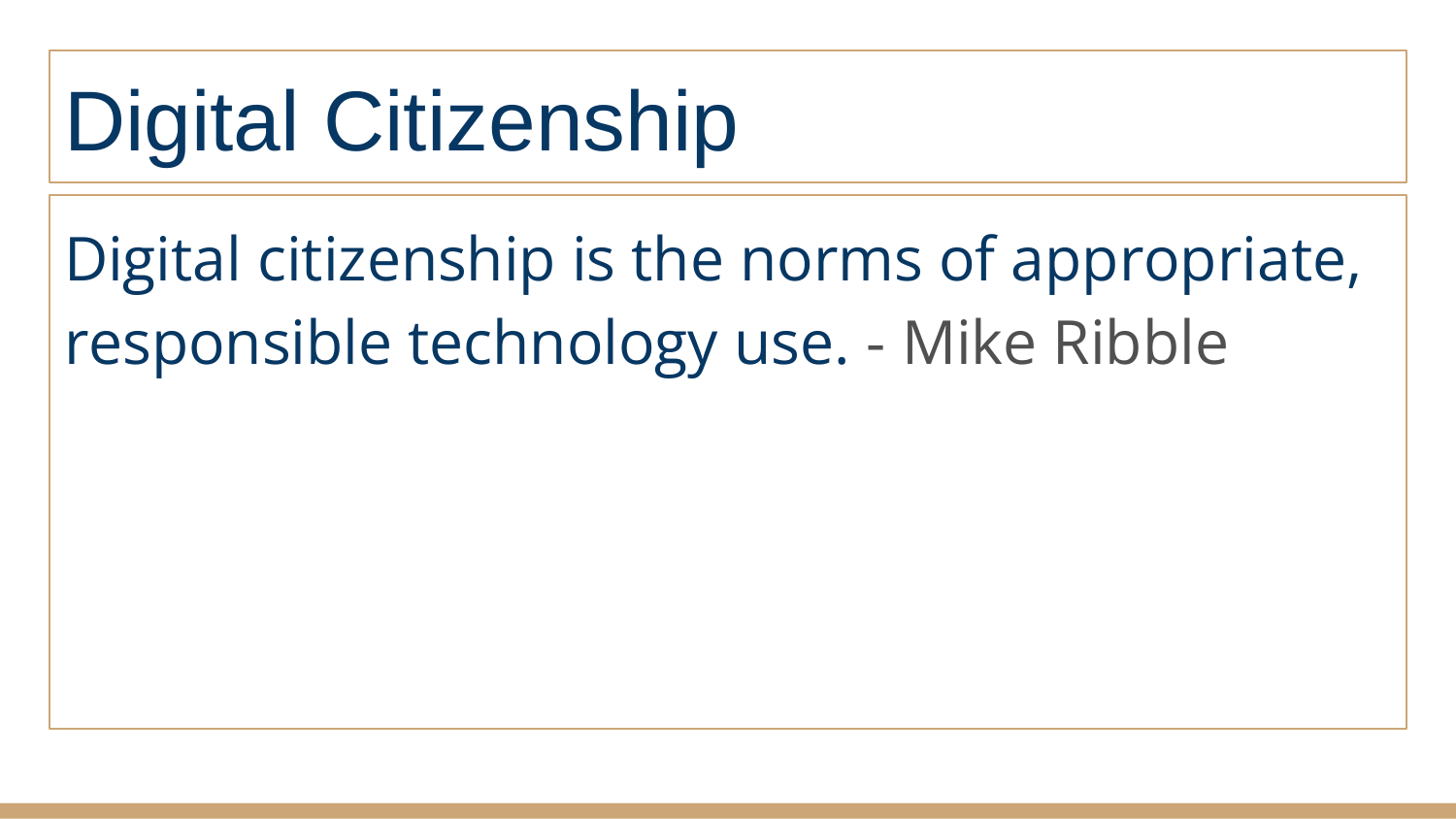

# Digital Citizenship
Digital citizenship is the norms of appropriate, responsible technology use. - Mike Ribble